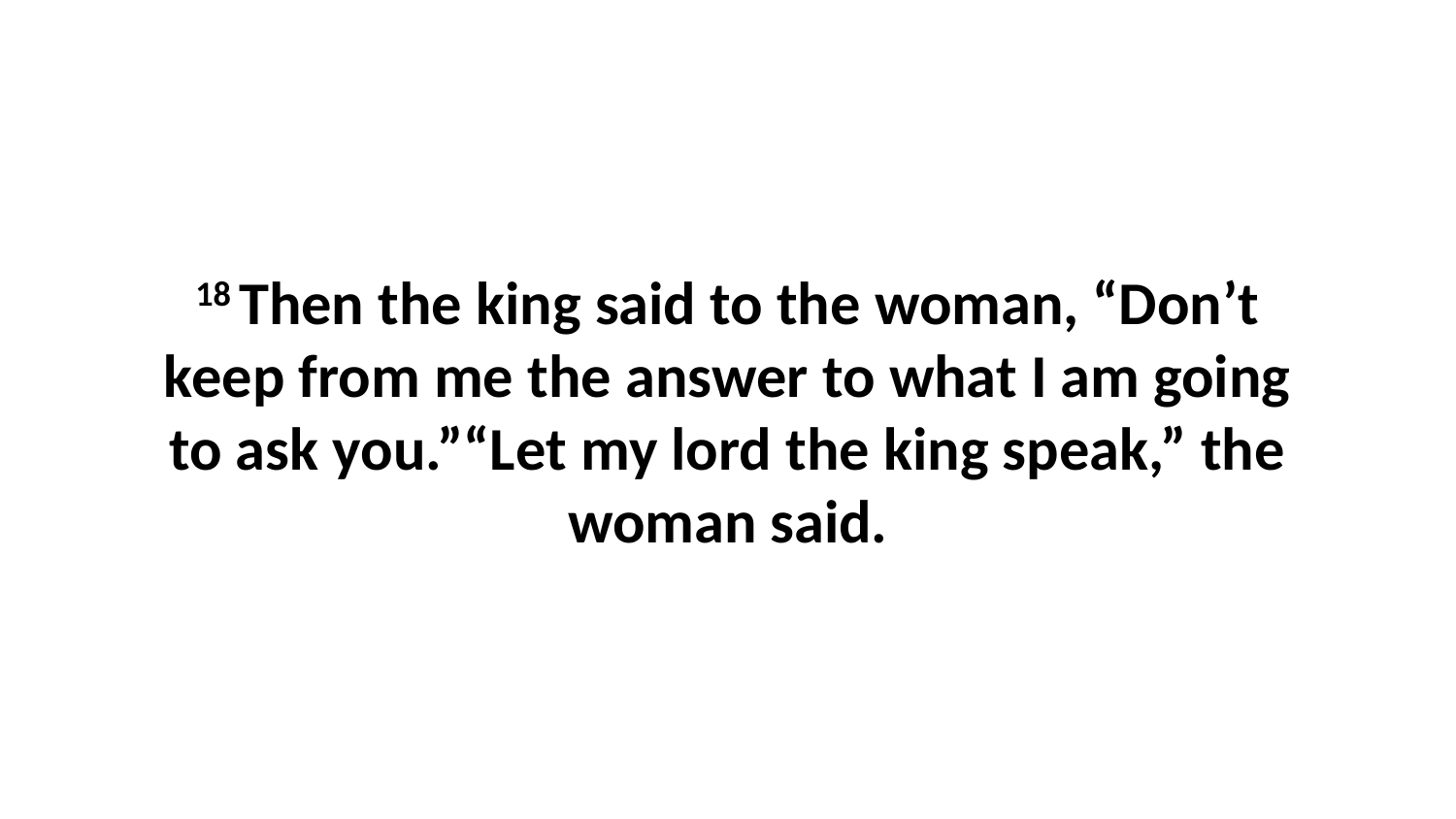

18 Then the king said to the woman, “Don’t keep from me the answer to what I am going to ask you.”“Let my lord the king speak,” the woman said.